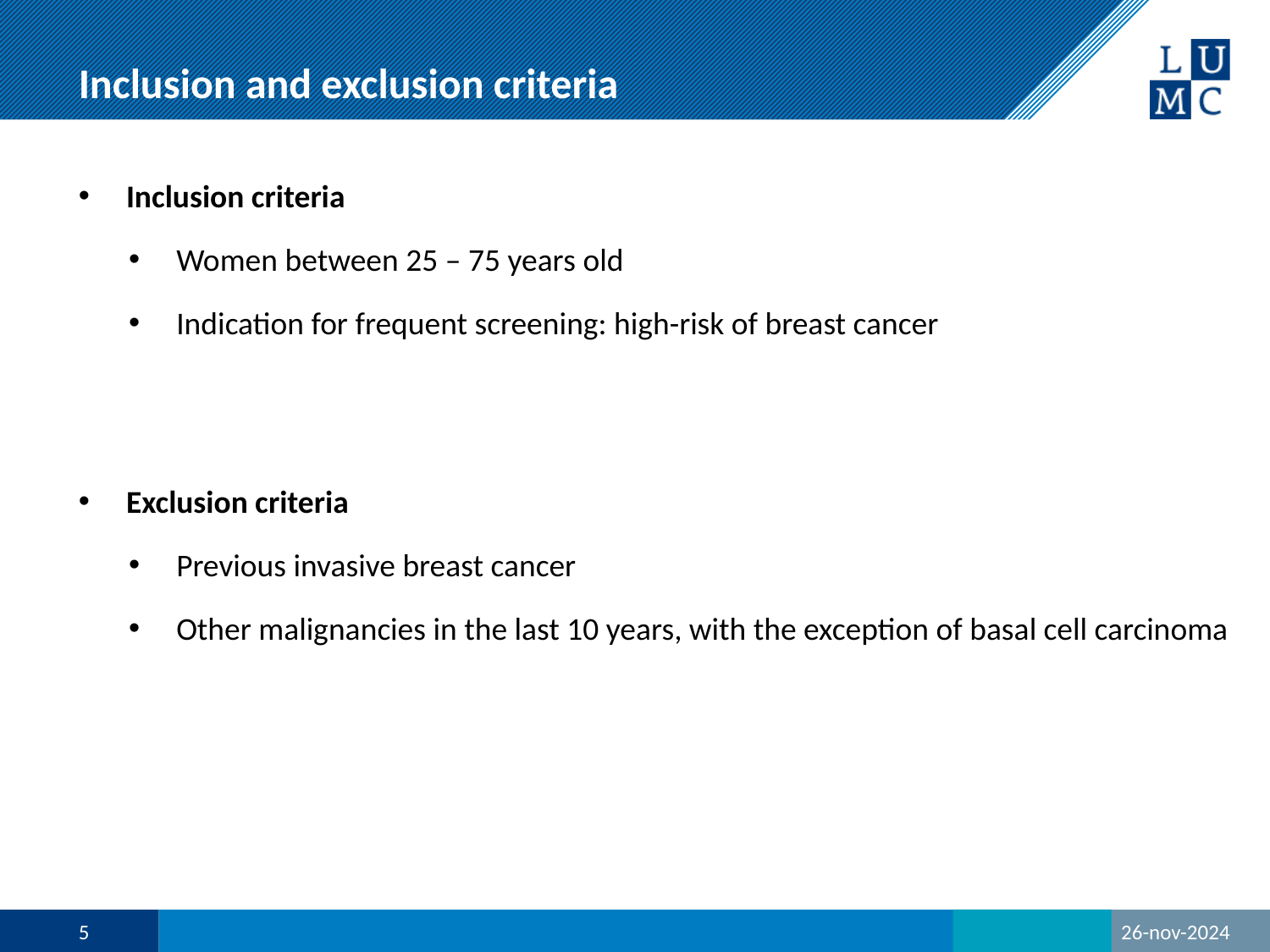

# Inclusion and exclusion criteria
Inclusion criteria
Women between 25 – 75 years old
Indication for frequent screening: high-risk of breast cancer

Exclusion criteria
Previous invasive breast cancer
Other malignancies in the last 10 years, with the exception of basal cell carcinoma

5

26-nov-2024